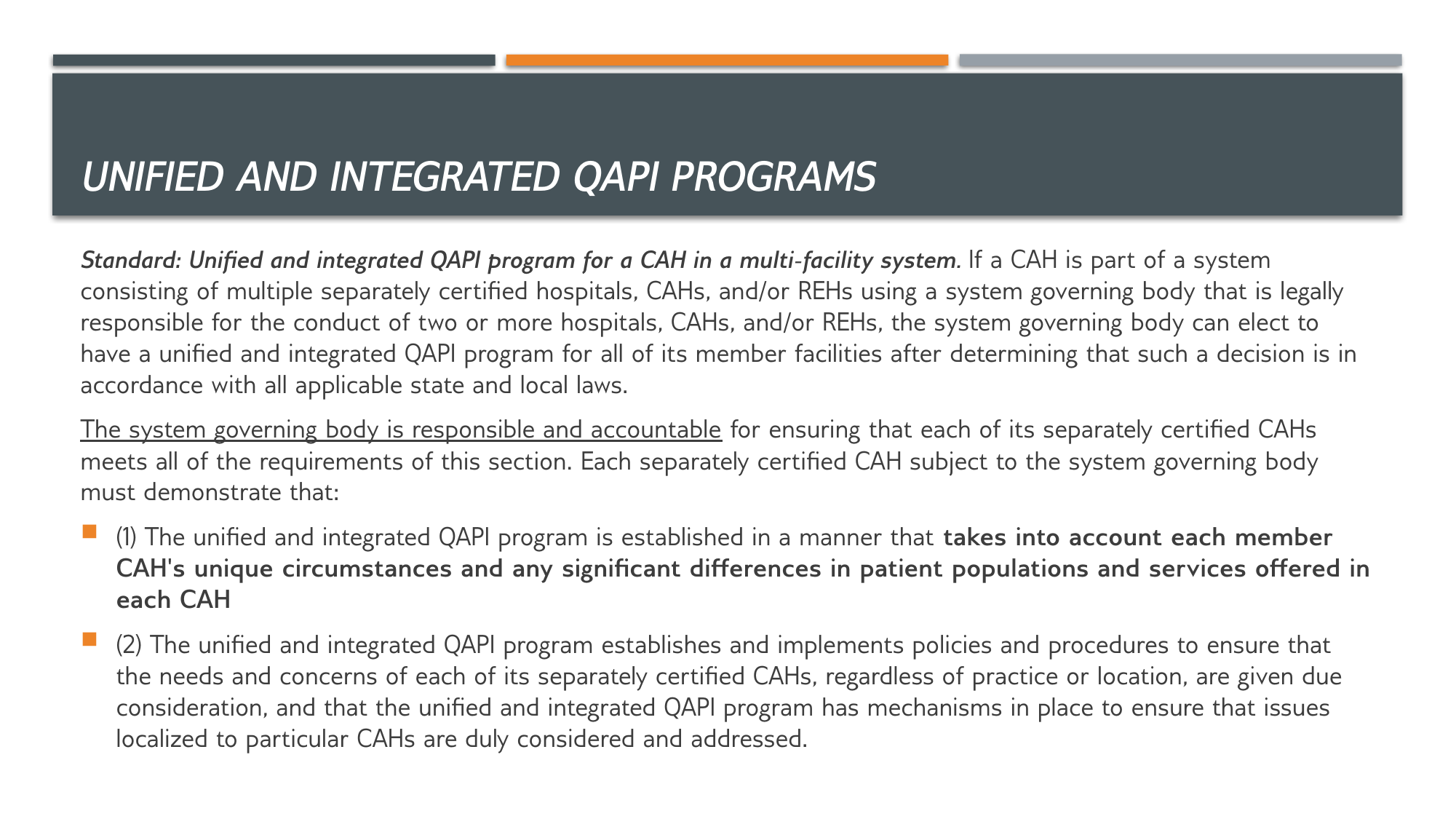

# Unified and integrated QAPI programS
Standard: Unified and integrated QAPI program for a CAH in a multi-facility system. If a CAH is part of a system consisting of multiple separately certified hospitals, CAHs, and/or REHs using a system governing body that is legally responsible for the conduct of two or more hospitals, CAHs, and/or REHs, the system governing body can elect to have a unified and integrated QAPI program for all of its member facilities after determining that such a decision is in accordance with all applicable state and local laws.
The system governing body is responsible and accountable for ensuring that each of its separately certified CAHs meets all of the requirements of this section. Each separately certified CAH subject to the system governing body must demonstrate that:
(1) The unified and integrated QAPI program is established in a manner that takes into account each member CAH's unique circumstances and any significant differences in patient populations and services offered in each CAH
(2) The unified and integrated QAPI program establishes and implements policies and procedures to ensure that the needs and concerns of each of its separately certified CAHs, regardless of practice or location, are given due consideration, and that the unified and integrated QAPI program has mechanisms in place to ensure that issues localized to particular CAHs are duly considered and addressed.